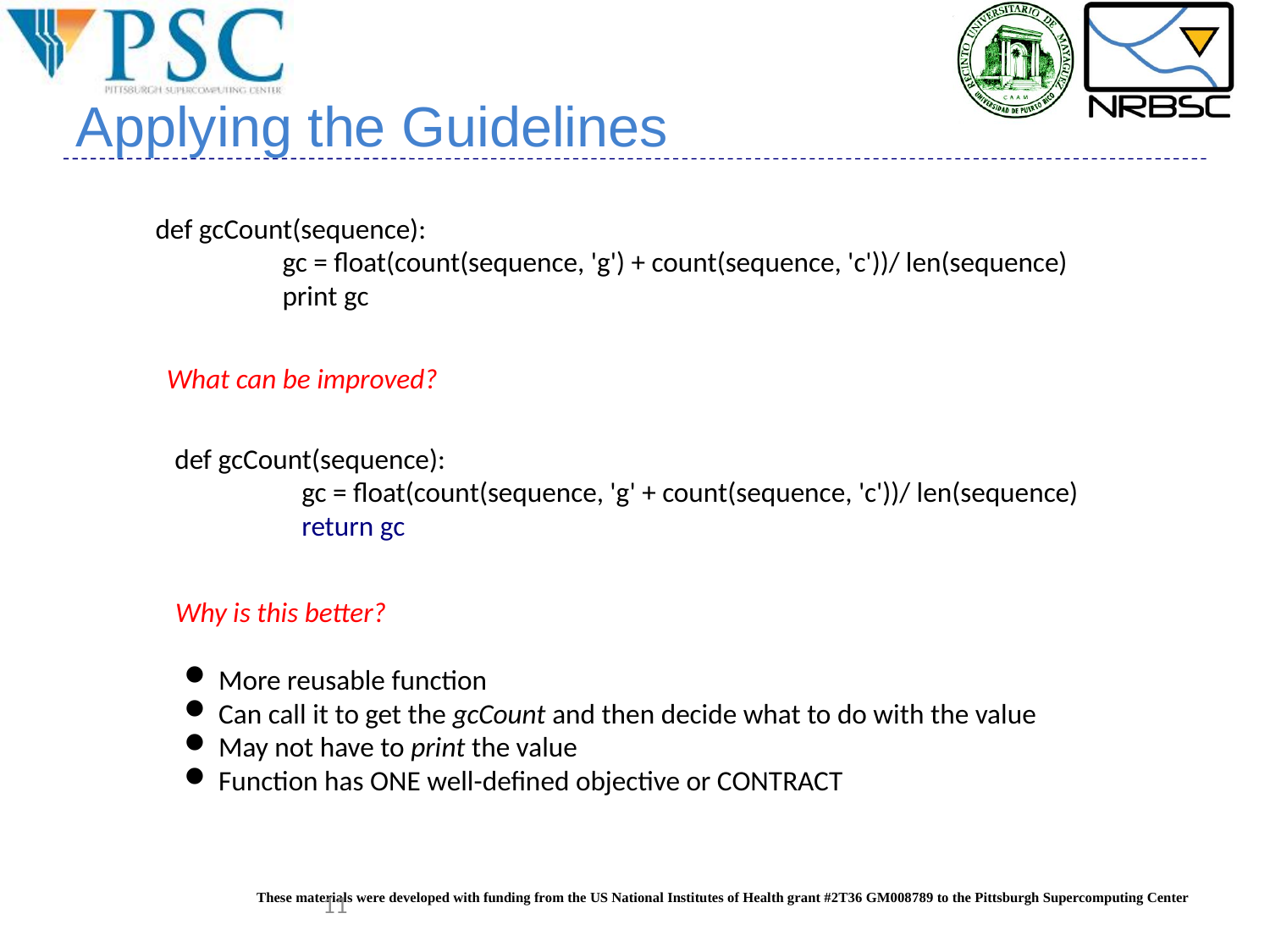

Applying the Guidelines
def gcCount(sequence):
	gc = float(count(sequence, 'g') + count(sequence, 'c'))/ len(sequence)
	print gc
What can be improved?
def gcCount(sequence):
	gc = float(count(sequence, 'g' + count(sequence, 'c'))/ len(sequence)
	return gc
Why is this better?
 More reusable function
 Can call it to get the gcCount and then decide what to do with the value
 May not have to print the value
 Function has ONE well-defined objective or CONTRACT
11
These materials were developed with funding from the US National Institutes of Health grant #2T36 GM008789 to the Pittsburgh Supercomputing Center